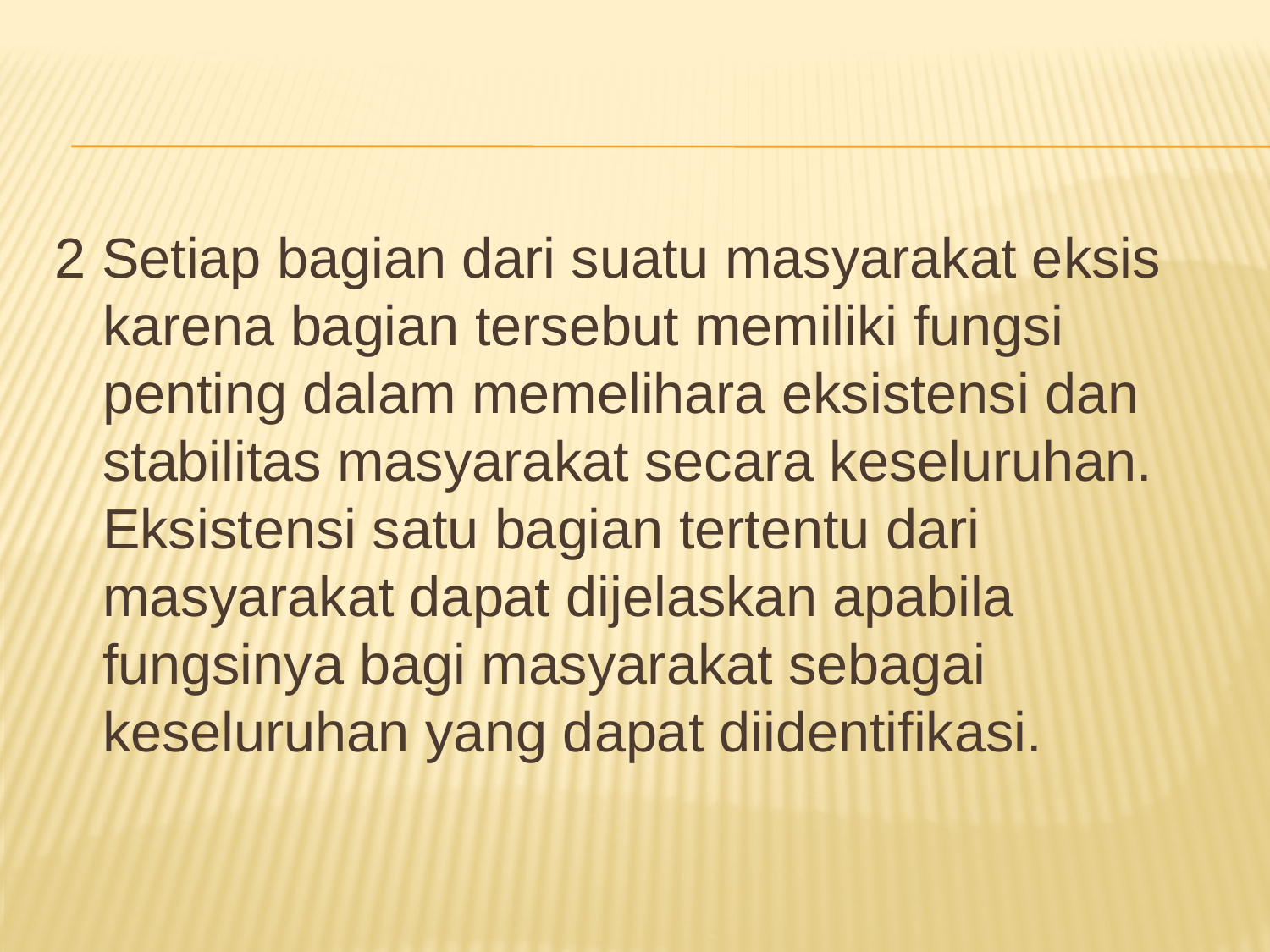

#
2 Setiap bagian dari suatu masyarakat eksis karena bagian tersebut memiliki fungsi penting dalam memelihara eksistensi dan stabilitas masyarakat secara keseluruhan. Eksistensi satu bagian tertentu dari masyarakat dapat dijelaskan apabila fungsinya bagi masyarakat sebagai keseluruhan yang dapat diidentifikasi.